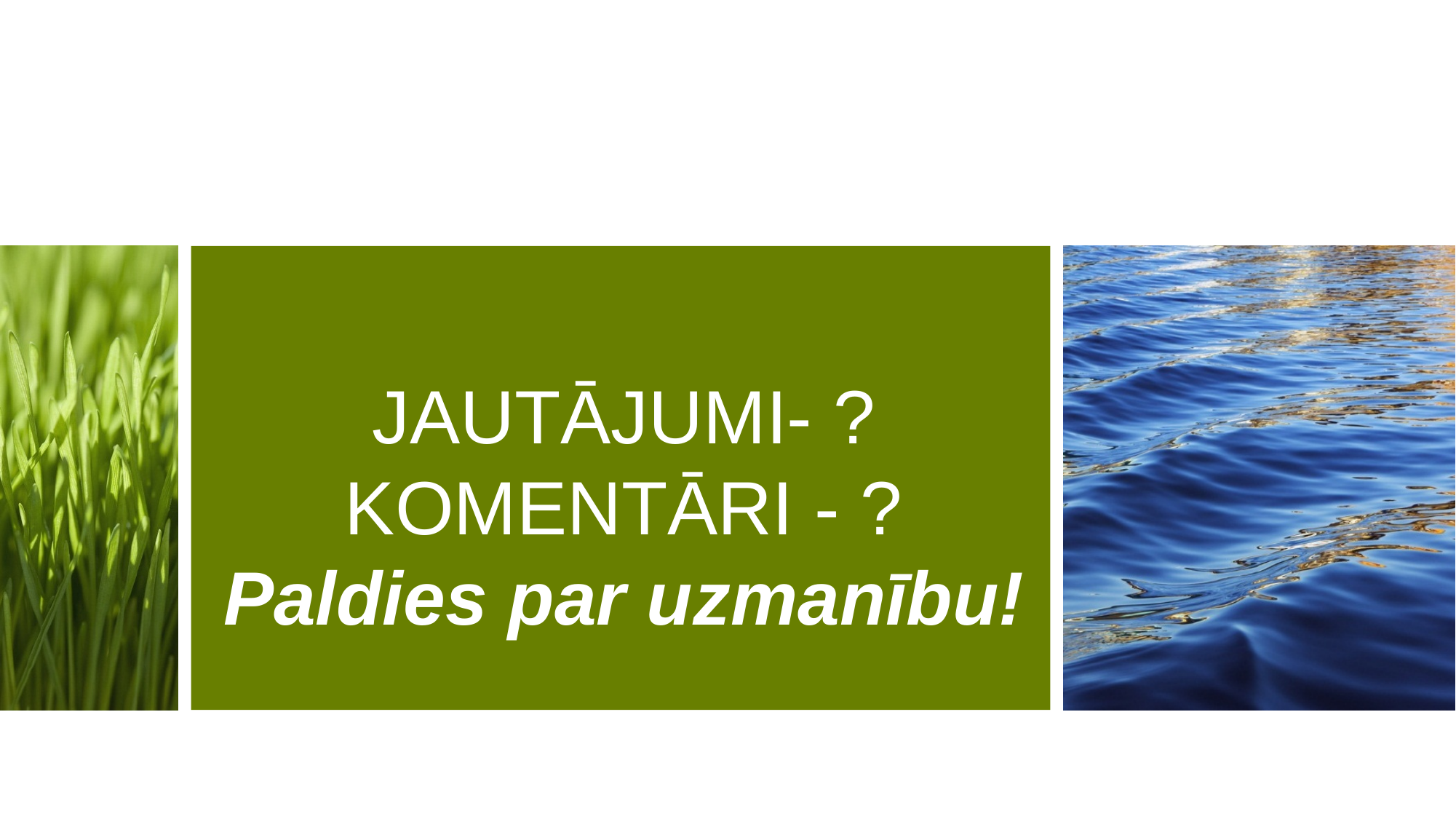

# JAUTĀJUMI- ? KOMENTĀRI - ? Paldies par uzmanību!